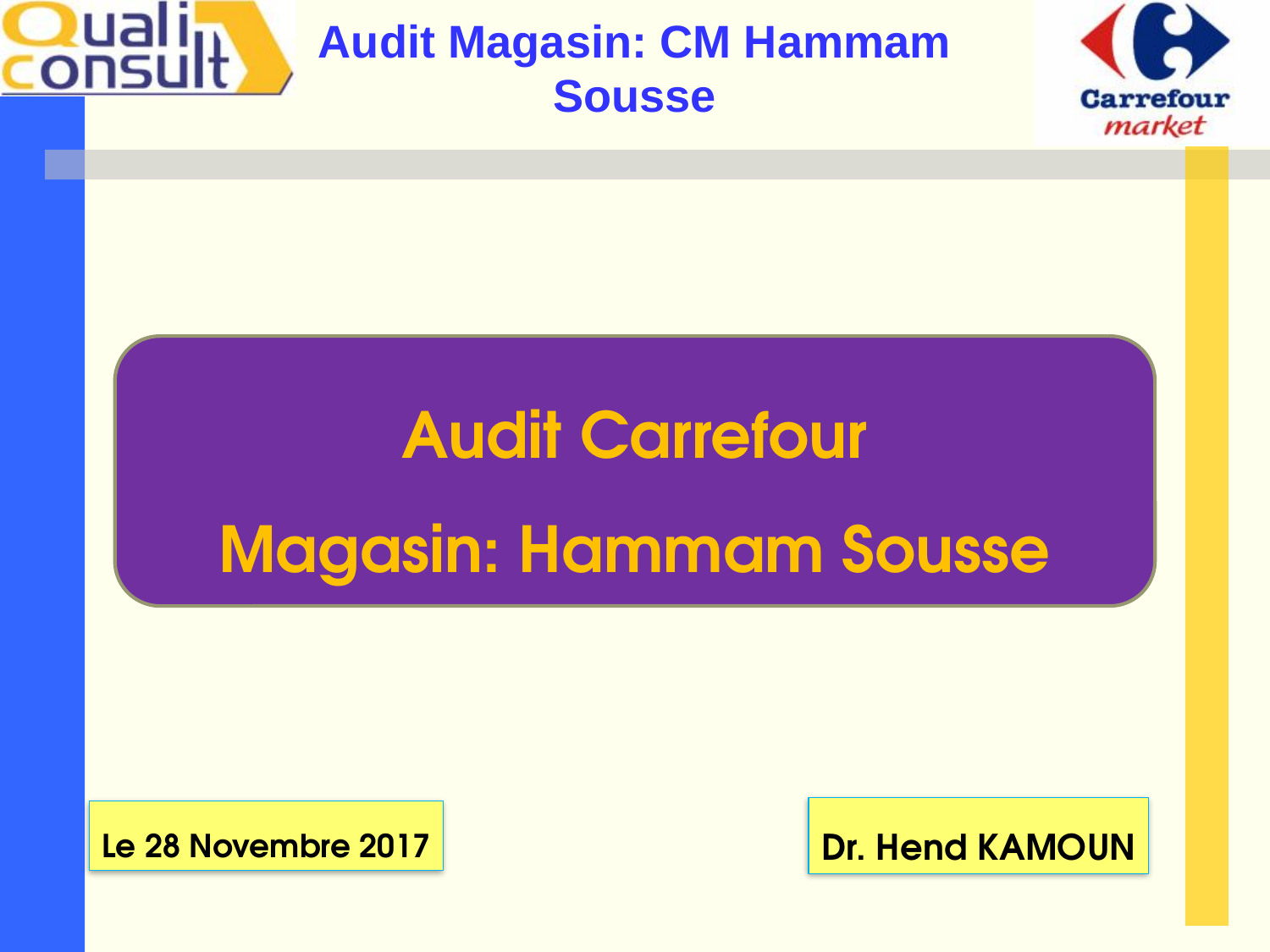

Audit Carrefour
Magasin: Hammam Sousse
Dr. Hend KAMOUN
Le 28 Novembre 2017